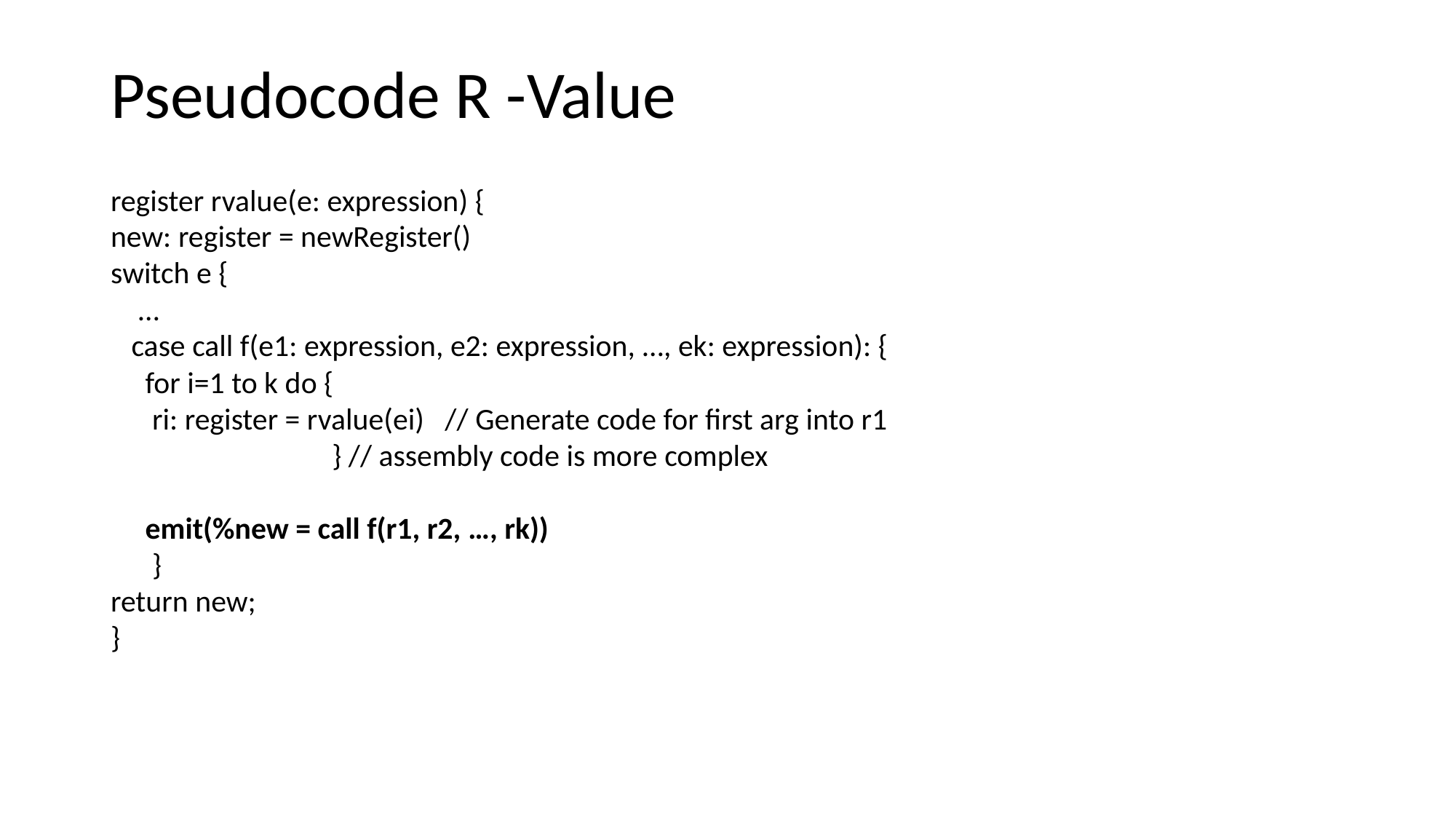

# Pseudocode R -Value
register rvalue(e: expression) {
new: register = newRegister()
switch e {
    …
   case call f(e1: expression, e2: expression, …, ek: expression): {
     for i=1 to k do {
      ri: register = rvalue(ei)   // Generate code for first arg into r1
                                } // assembly code is more complex

     emit(%new = call f(r1, r2, …, rk))
      }
return new;
}